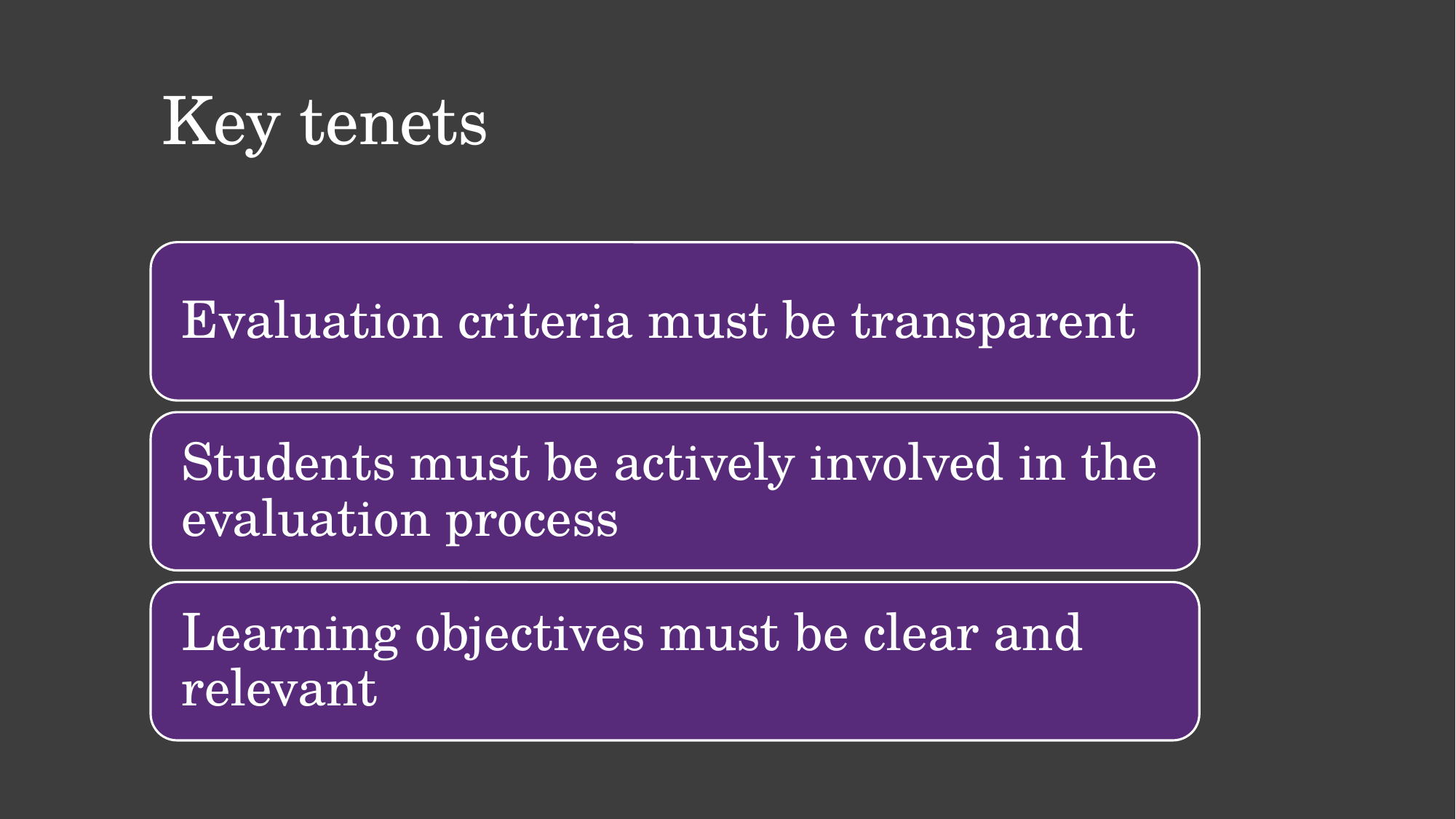

# Key tenets
Evaluation criteria must be transparent
Students must be actively involved in the evaluation process
Learning objectives must be clear and relevant